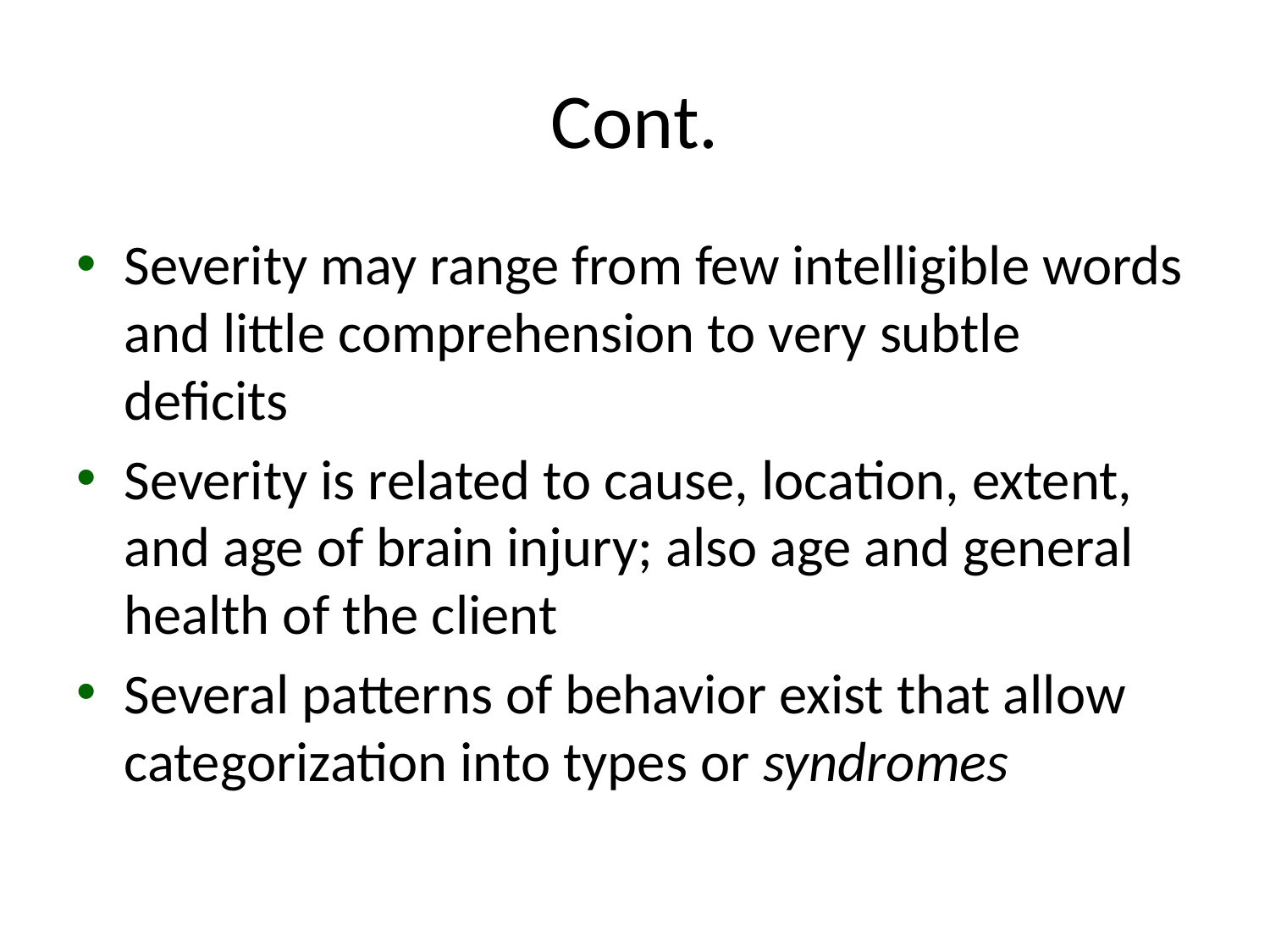

# Cont.
Severity may range from few intelligible words and little comprehension to very subtle deficits
Severity is related to cause, location, extent, and age of brain injury; also age and general health of the client
Several patterns of behavior exist that allow categorization into types or syndromes